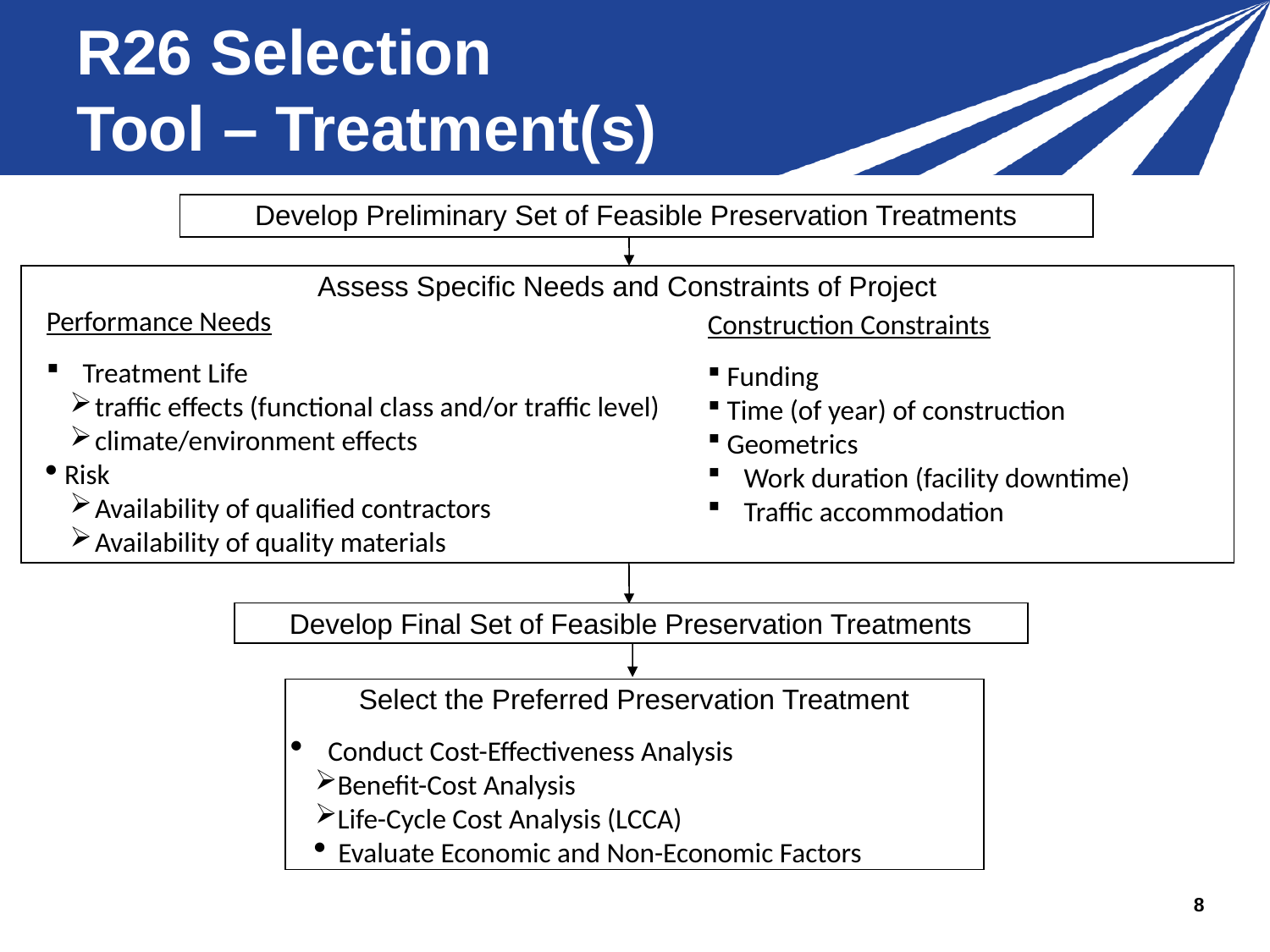

R26 Selection
Tool – Treatment(s)
Develop Preliminary Set of Feasible Preservation Treatments

Assess Specific Needs and Constraints of Project
Performance Needs
 Treatment Life
traffic effects (functional class and/or traffic level)
climate/environment effects
 Risk
Availability of qualified contractors
Availability of quality materials
Construction Constraints
 Funding
 Time (of year) of construction
 Geometrics
 Work duration (facility downtime)
 Traffic accommodation

Develop Final Set of Feasible Preservation Treatments

Select the Preferred Preservation Treatment
 Conduct Cost-Effectiveness Analysis
Benefit-Cost Analysis
Life-Cycle Cost Analysis (LCCA)
 Evaluate Economic and Non-Economic Factors
8